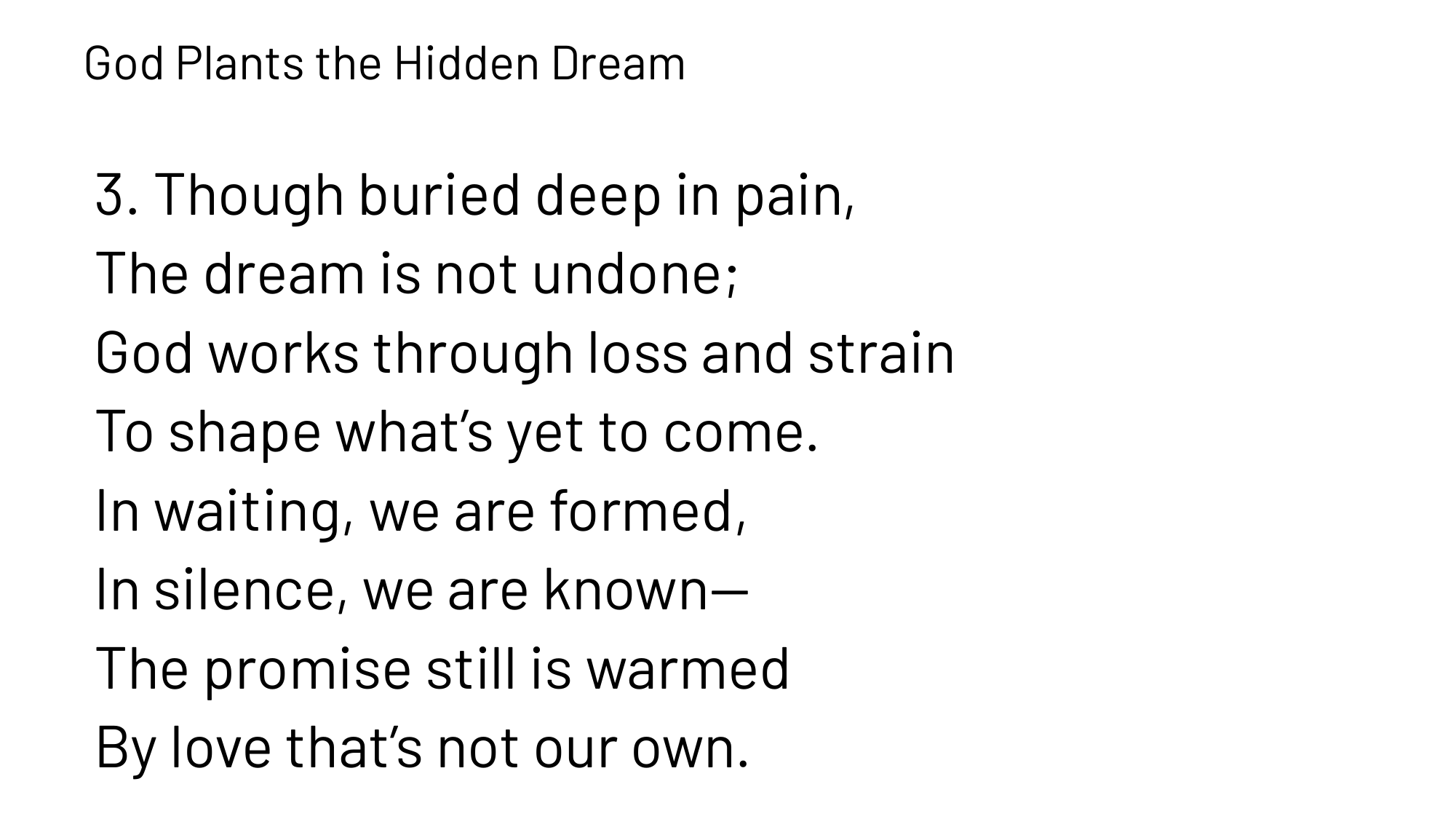

# God Plants the Hidden Dream
3. Though buried deep in pain,
The dream is not undone;
God works through loss and strain
To shape what’s yet to come.
In waiting, we are formed,
In silence, we are known—
The promise still is warmed
By love that’s not our own.